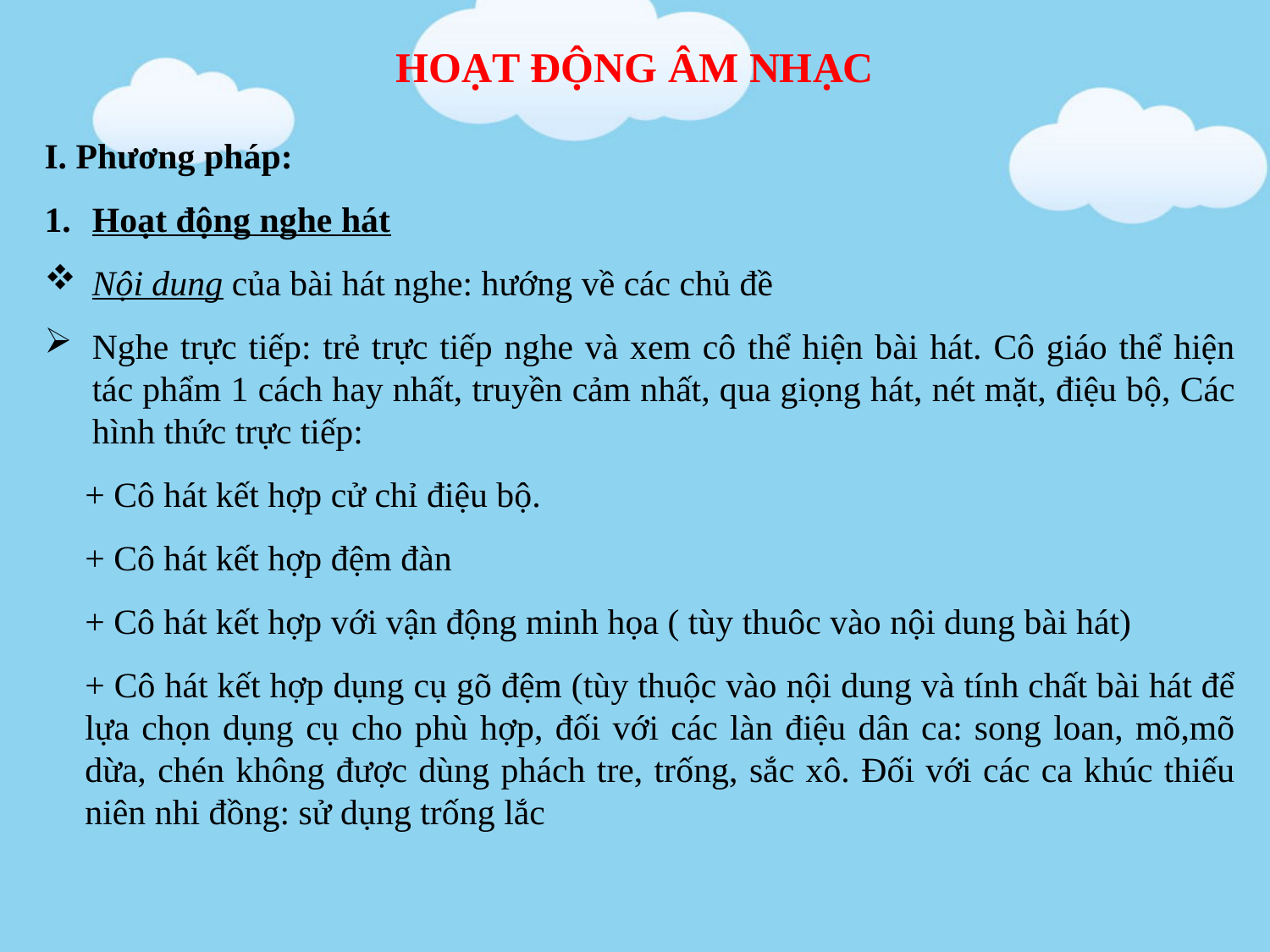

# HOẠT ĐỘNG ÂM NHẠC
I. Phương pháp:
Hoạt động nghe hát
Nội dung của bài hát nghe: hướng về các chủ đề
Nghe trực tiếp: trẻ trực tiếp nghe và xem cô thể hiện bài hát. Cô giáo thể hiện tác phẩm 1 cách hay nhất, truyền cảm nhất, qua giọng hát, nét mặt, điệu bộ, Các hình thức trực tiếp:
+ Cô hát kết hợp cử chỉ điệu bộ.
+ Cô hát kết hợp đệm đàn
+ Cô hát kết hợp với vận động minh họa ( tùy thuôc vào nội dung bài hát)
+ Cô hát kết hợp dụng cụ gõ đệm (tùy thuộc vào nội dung và tính chất bài hát để lựa chọn dụng cụ cho phù hợp, đối với các làn điệu dân ca: song loan, mõ,mõ dừa, chén không được dùng phách tre, trống, sắc xô. Đối với các ca khúc thiếu niên nhi đồng: sử dụng trống lắc